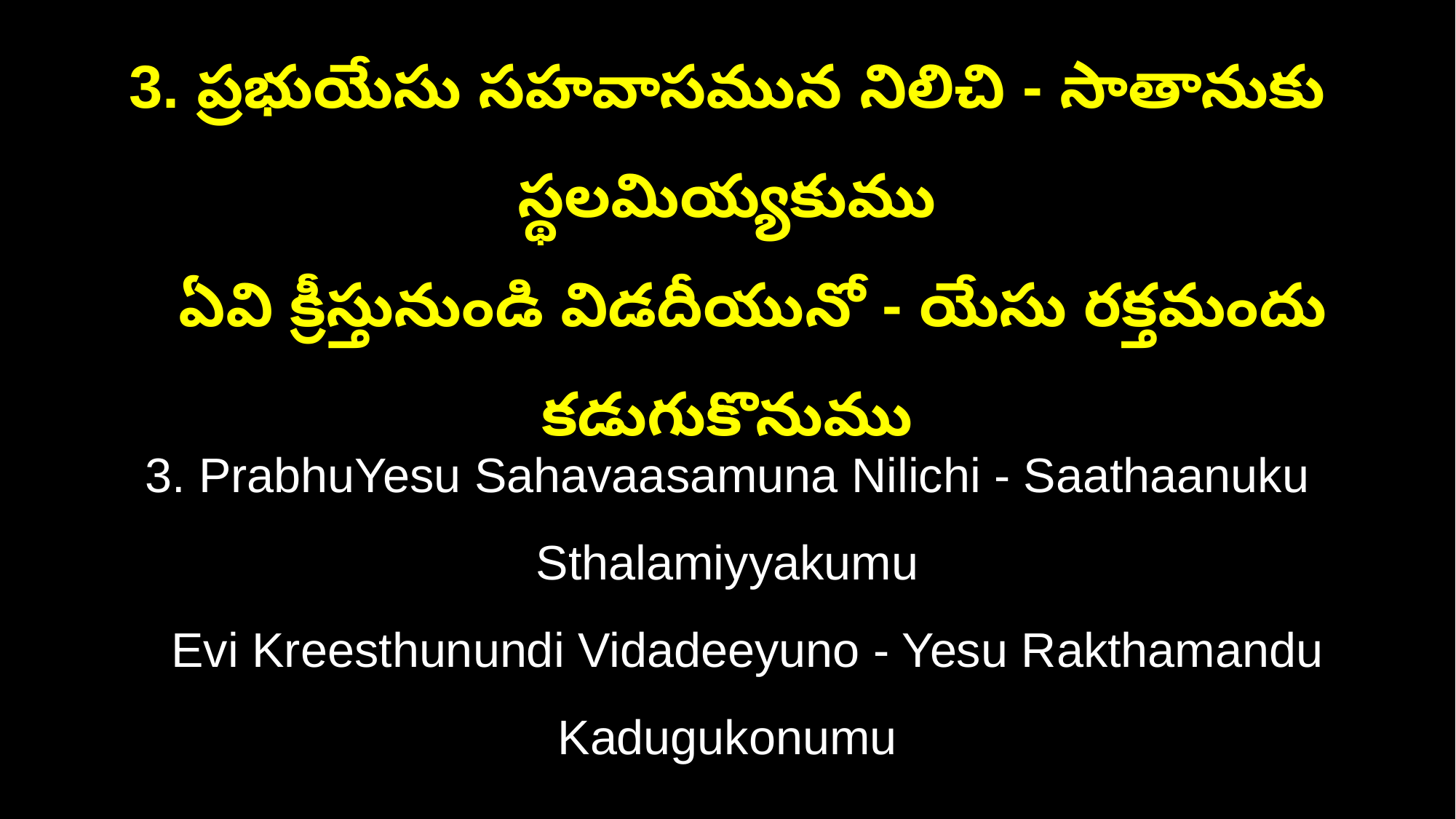

3. ప్రభుయేసు సహవాసమున నిలిచి - సాతానుకు స్థలమియ్యకుము
   ఏవి క్రీస్తునుండి విడదీయునో - యేసు రక్తమందు కడుగుకొనుము
3. PrabhuYesu Sahavaasamuna Nilichi - Saathaanuku Sthalamiyyakumu
   Evi Kreesthunundi Vidadeeyuno - Yesu Rakthamandu Kadugukonumu